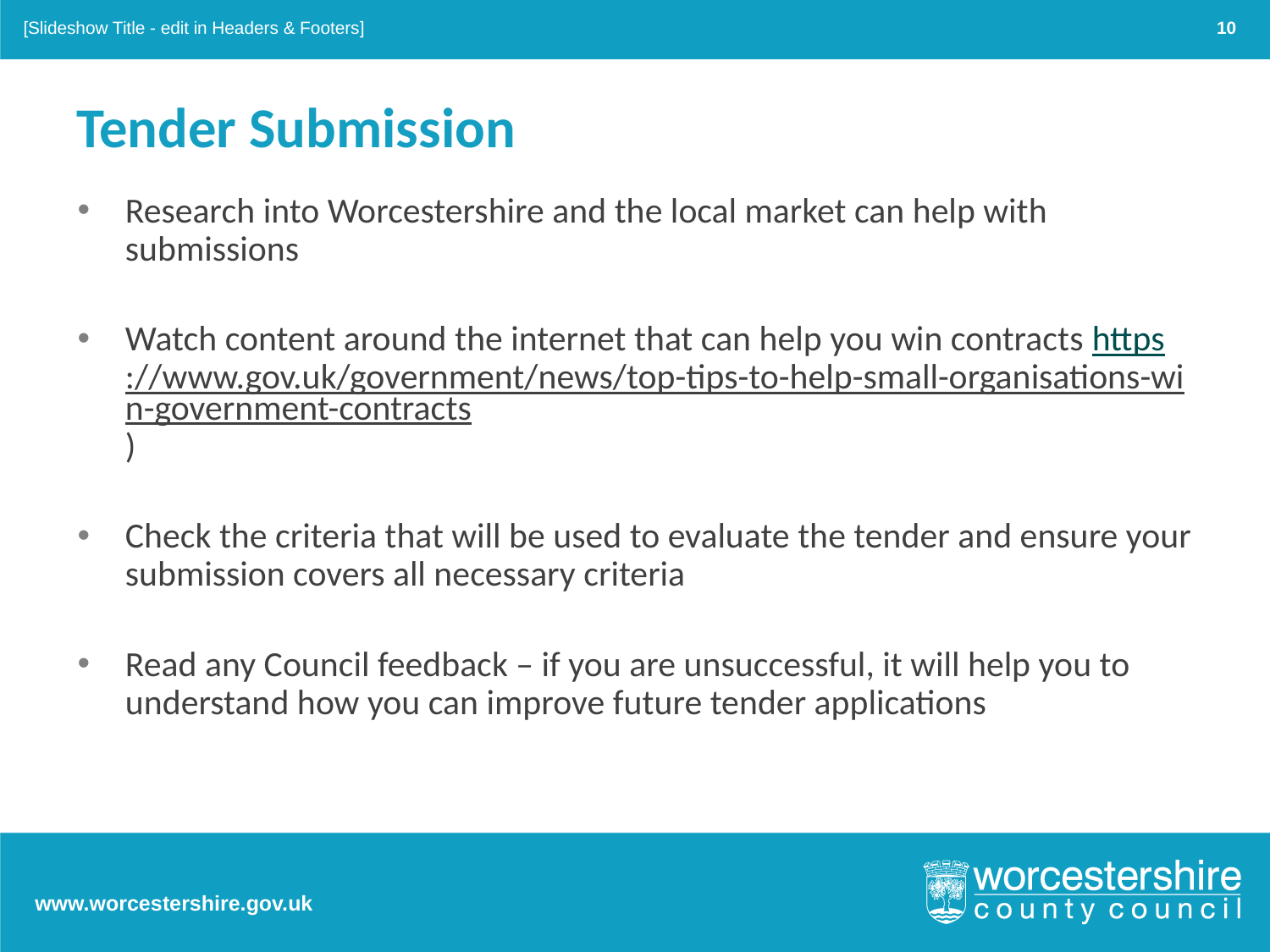

[Slideshow Title - edit in Headers & Footers]
10
# Tender Submission
Research into Worcestershire and the local market can help with submissions

Watch content around the internet that can help you win contracts https://www.gov.uk/government/news/top-tips-to-help-small-organisations-win-government-contracts)

Check the criteria that will be used to evaluate the tender and ensure your submission covers all necessary criteria

Read any Council feedback – if you are unsuccessful, it will help you to understand how you can improve future tender applications